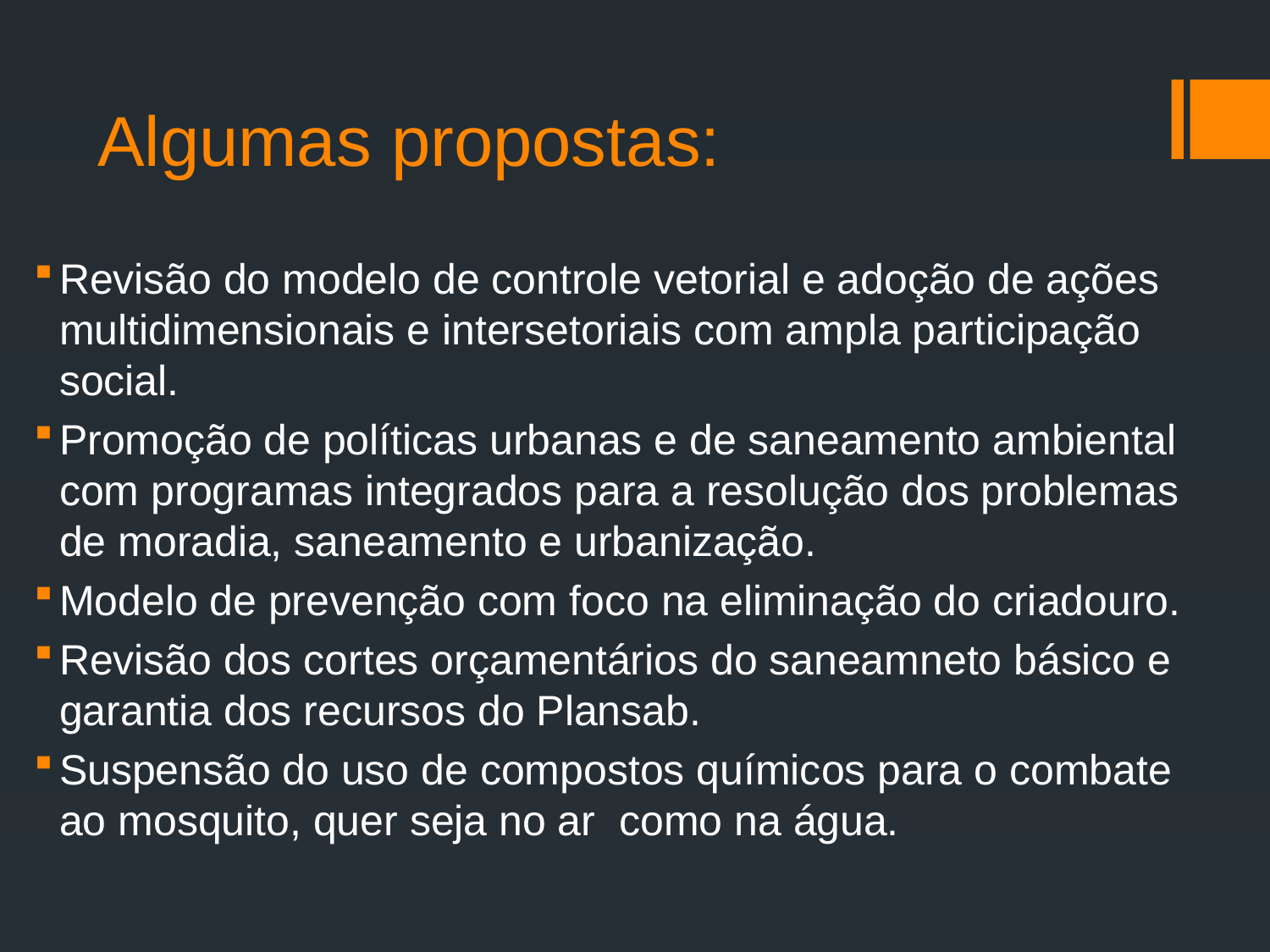

# Algumas propostas:

Revisão do modelo de controle vetorial e adoção de ações multidimensionais e intersetoriais com ampla participação social.
Promoção de políticas urbanas e de saneamento ambiental com programas integrados para a resolução dos problemas de moradia, saneamento e urbanização.
Modelo de prevenção com foco na eliminação do criadouro.
Revisão dos cortes orçamentários do saneamneto básico e garantia dos recursos do Plansab.
Suspensão do uso de compostos químicos para o combate ao mosquito, quer seja no ar  como na água.